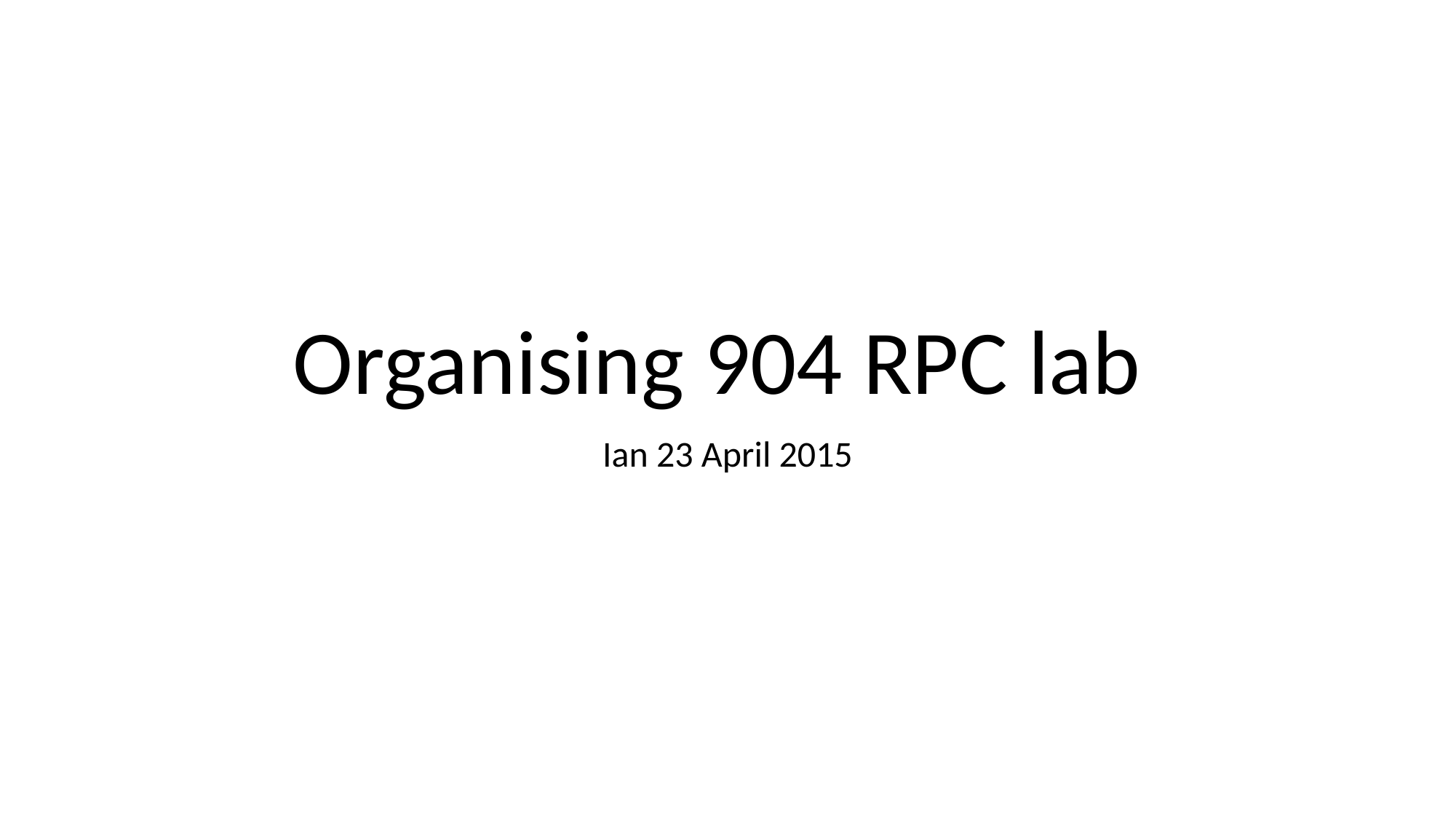

# Organising 904 RPC lab
Ian 23 April 2015